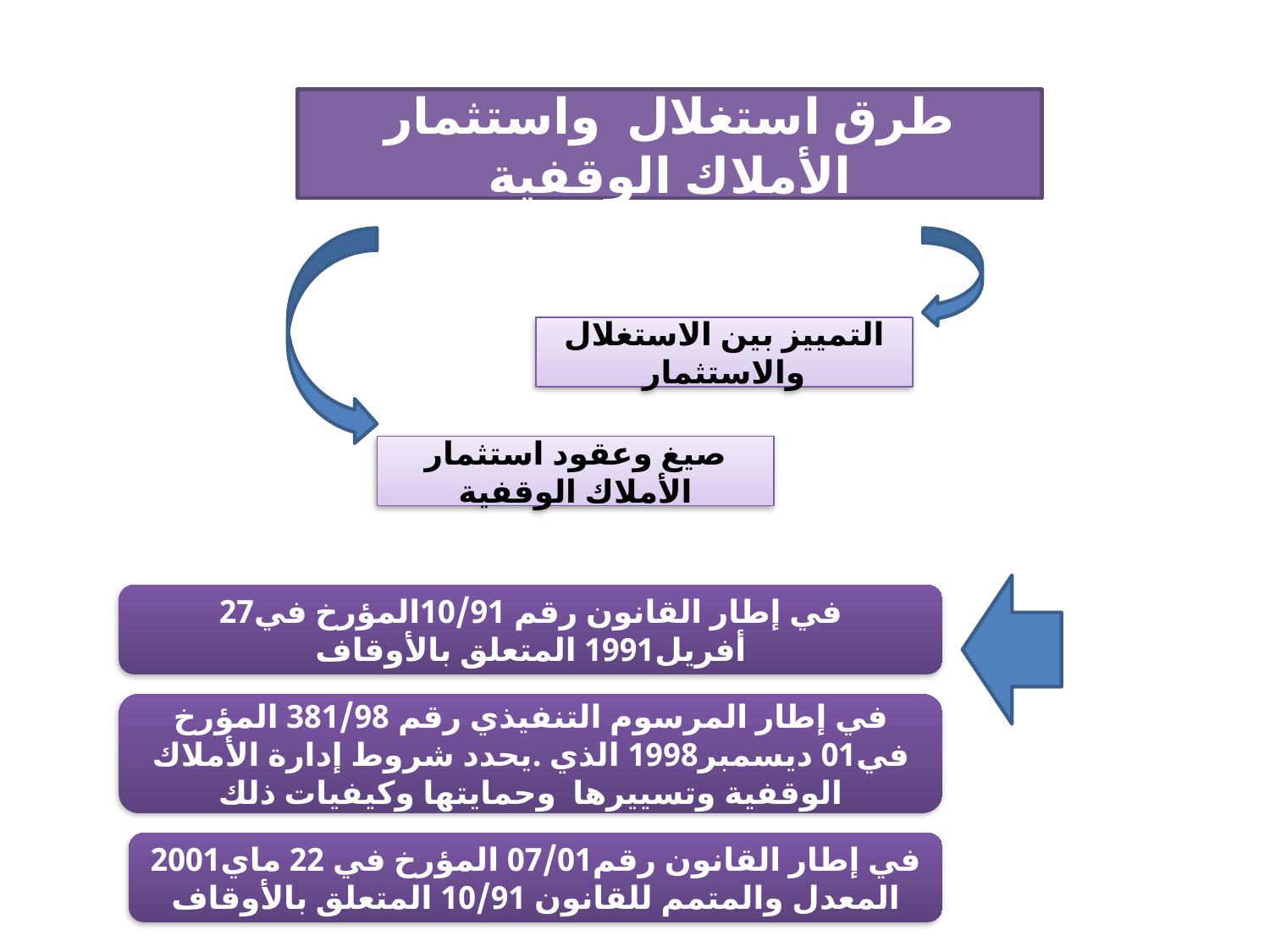

طرق استغلال  واستثمار الأملاك الوقفية

التمييز بين الاستغلال والاستثمار
صيغ وعقود استثمار الأملاك الوقفية

في إطار القانون رقم 10/91المؤرخ في27 أفريل1991 المتعلق بالأوقاف
في إطار المرسوم التنفيذي رقم 381/98 المؤرخ في01 ديسمبر1998 الذي .يحدد شروط إدارة الأملاك الوقفية وتسييرها  وحمايتها وكيفيات ذلك
في إطار القانون رقم07/01 المؤرخ في 22 ماي2001 المعدل والمتمم للقانون 10/91 المتعلق بالأوقاف